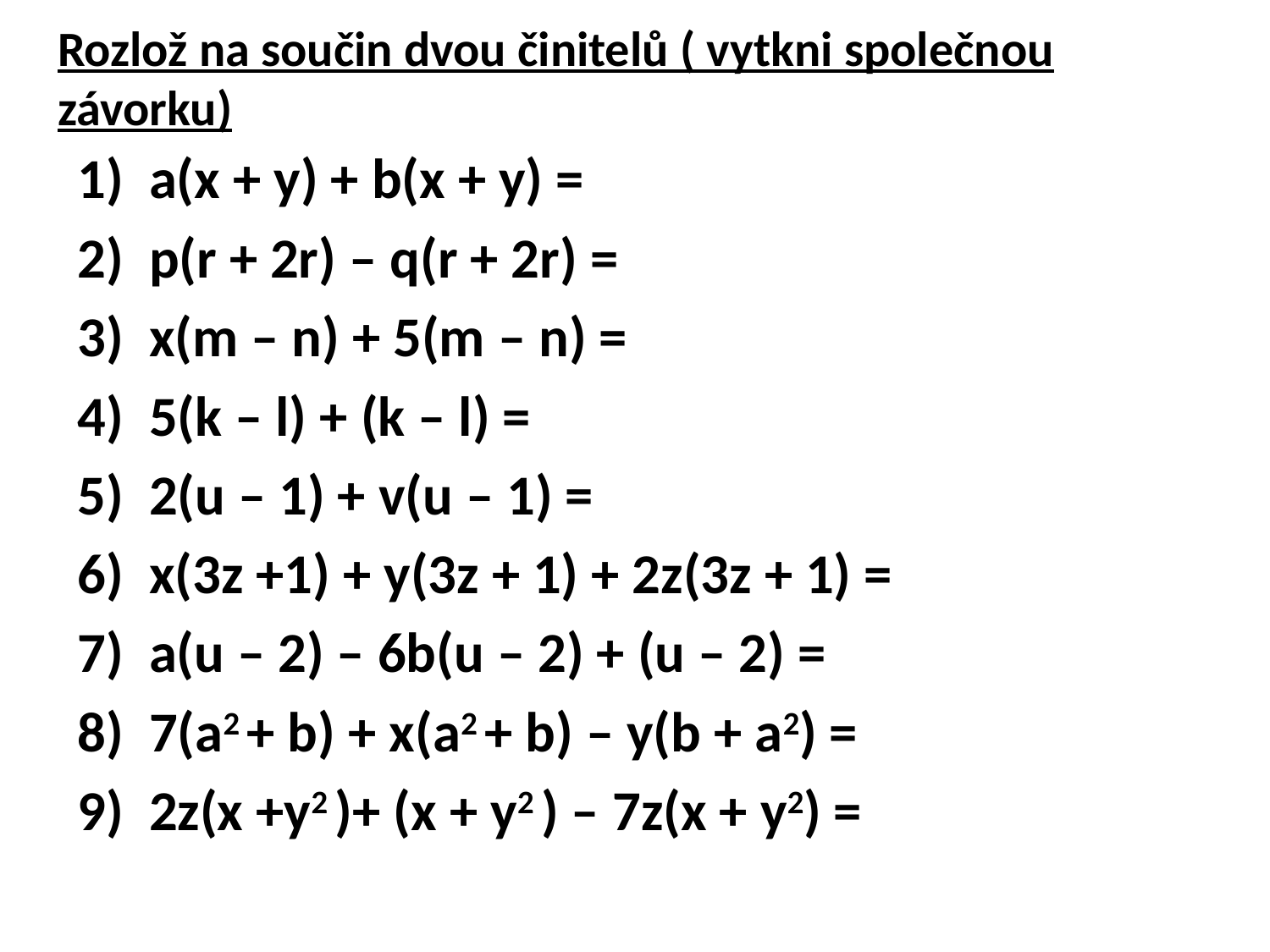

# Rozlož na součin dvou činitelů ( vytkni společnou závorku)
a(x + y) + b(x + y) =
p(r + 2r) – q(r + 2r) =
x(m – n) + 5(m – n) =
5(k – l) + (k – l) =
2(u – 1) + v(u – 1) =
x(3z +1) + y(3z + 1) + 2z(3z + 1) =
a(u – 2) – 6b(u – 2) + (u – 2) =
7(a2 + b) + x(a2 + b) – y(b + a2) =
2z(x +y2 )+ (x + y2 ) – 7z(x + y2) =